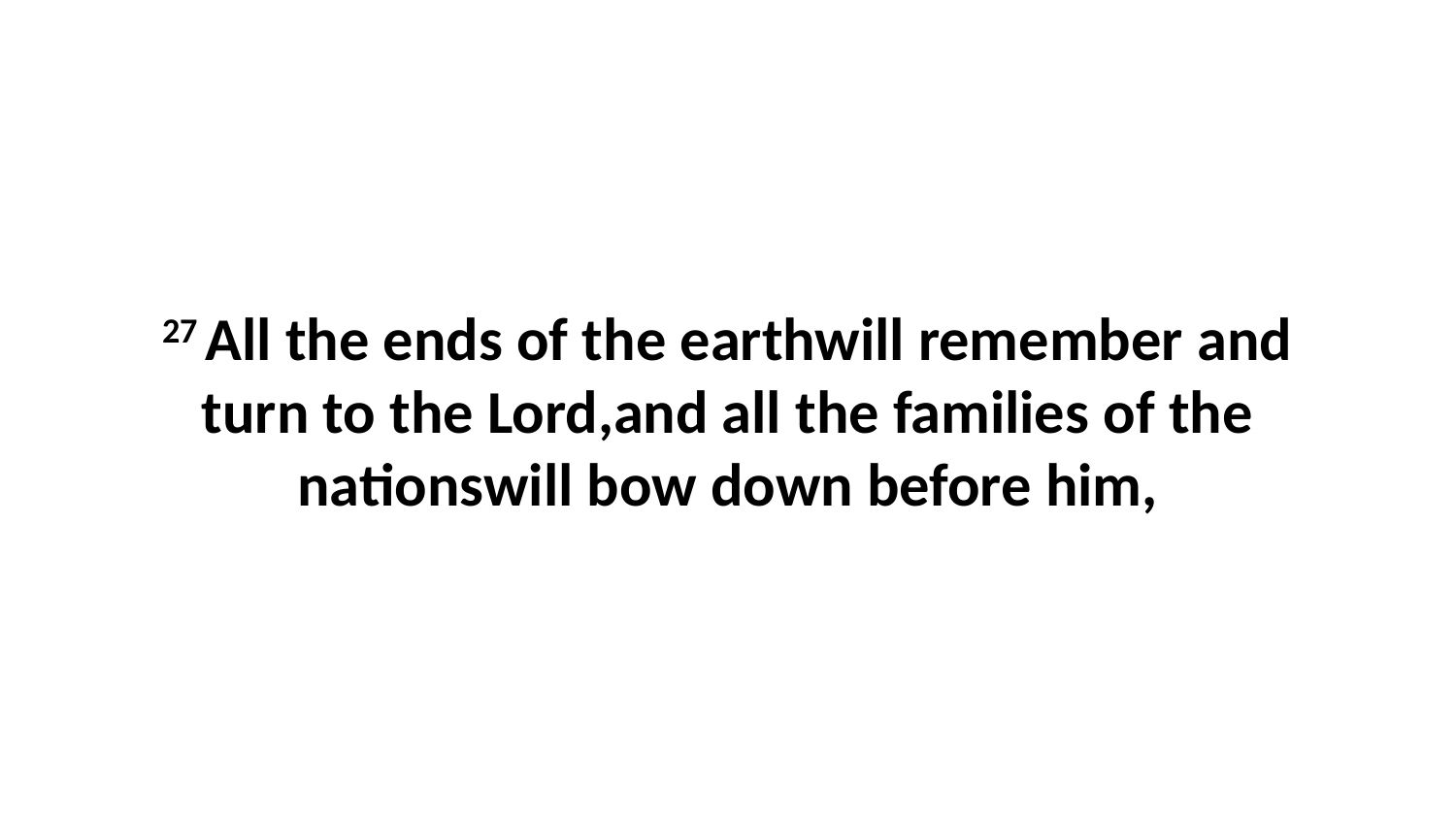

27 All the ends of the earthwill remember and turn to the Lord,and all the families of the nationswill bow down before him,